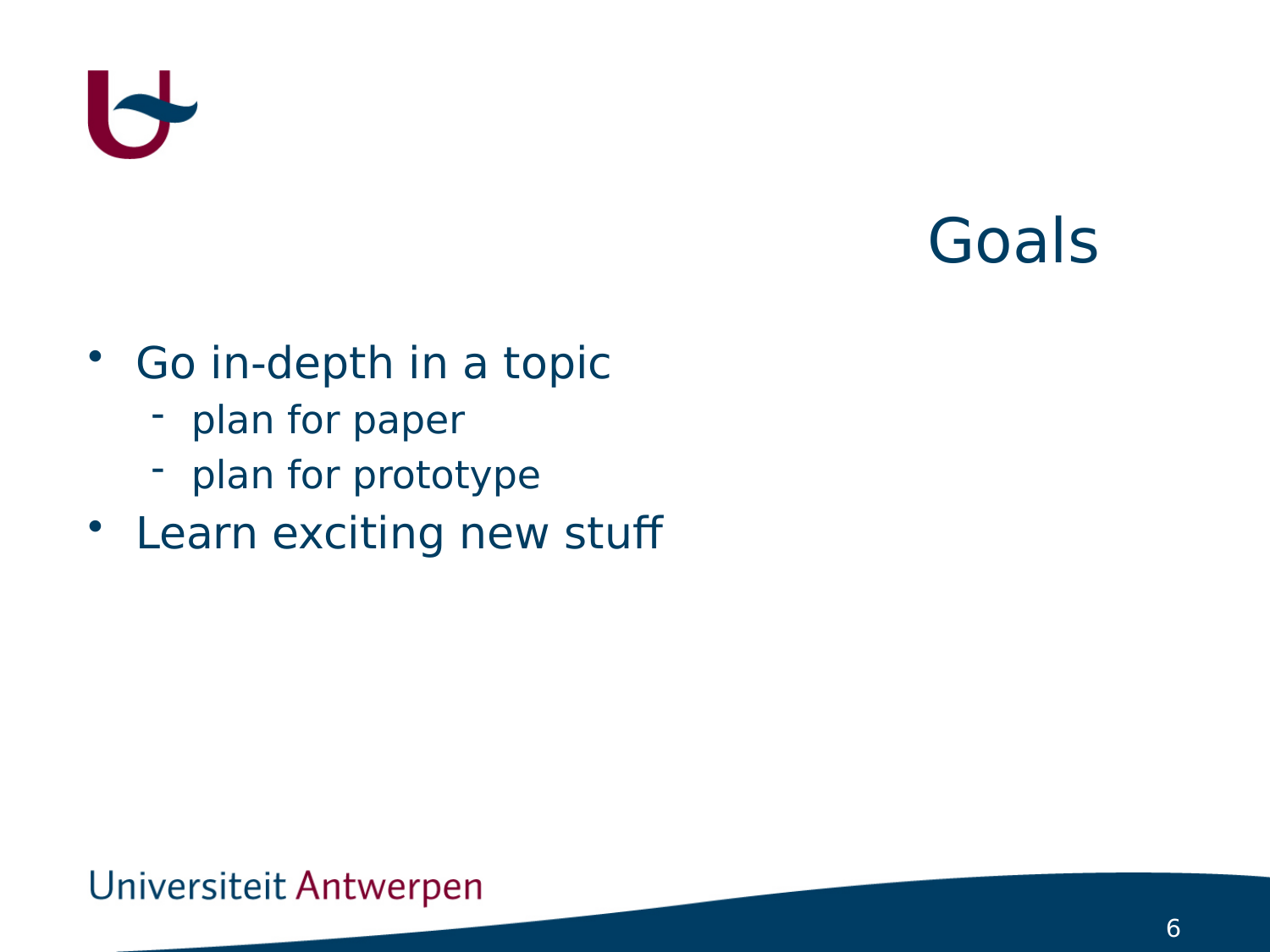

# Goals
Go in-depth in a topic
plan for paper
plan for prototype
Learn exciting new stuff